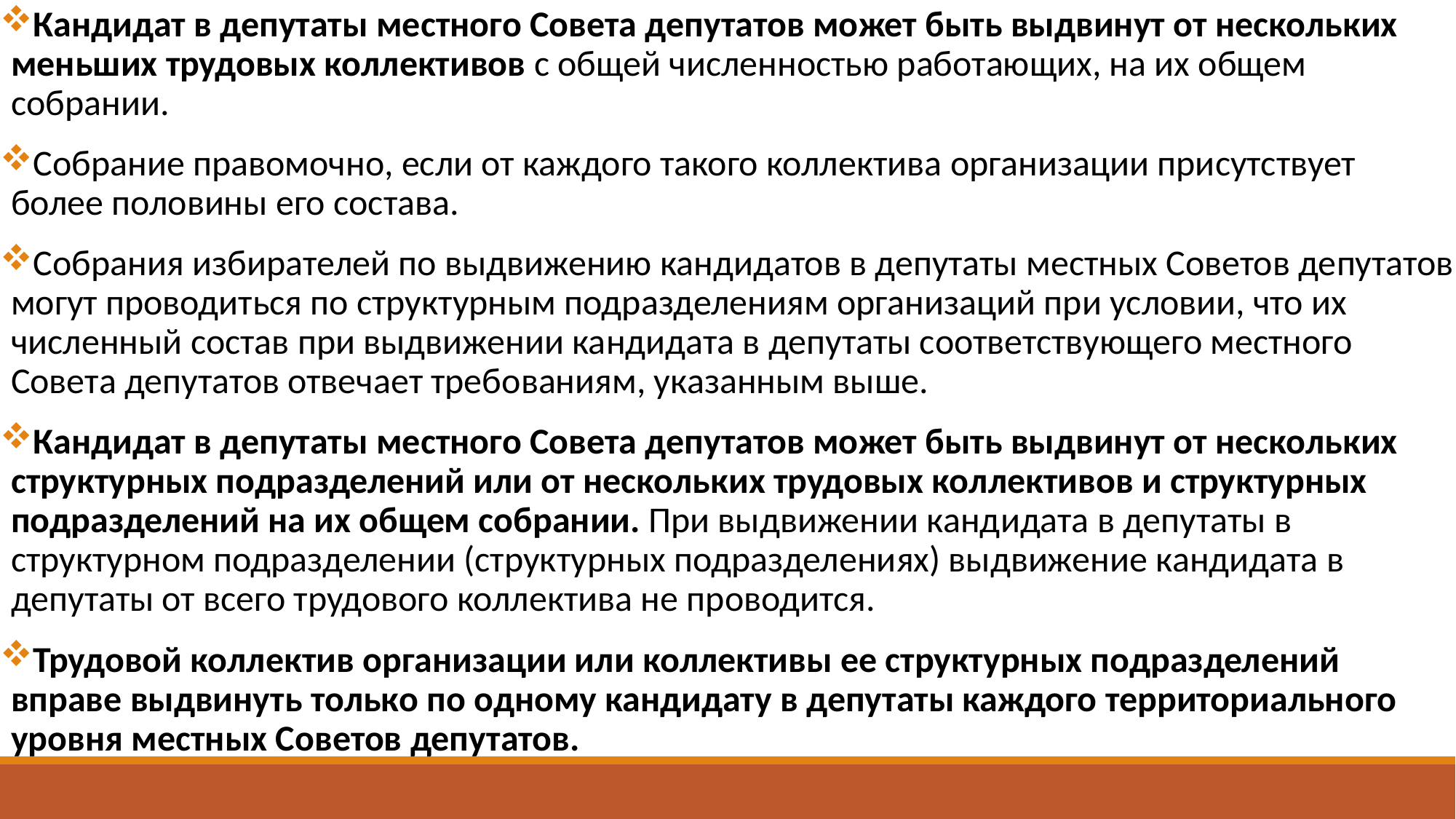

Кандидат в депутаты местного Совета депутатов может быть выдвинут от нескольких меньших трудовых коллективов с общей численностью работающих, на их общем собрании.
Собрание правомочно, если от каждого такого коллектива организации присутствует более половины его состава.
Собрания избирателей по выдвижению кандидатов в депутаты местных Советов депутатов могут проводиться по структурным подразделениям организаций при условии, что их численный состав при выдвижении кандидата в депутаты соответствующего местного Совета депутатов отвечает требованиям, указанным выше.
Кандидат в депутаты местного Совета депутатов может быть выдвинут от нескольких структурных подразделений или от нескольких трудовых коллективов и структурных подразделений на их общем собрании. При выдвижении кандидата в депутаты в структурном подразделении (структурных подразделениях) выдвижение кандидата в депутаты от всего трудового коллектива не проводится.
Трудовой коллектив организации или коллективы ее структурных подразделений вправе выдвинуть только по одному кандидату в депутаты каждого территориального уровня местных Советов депутатов.